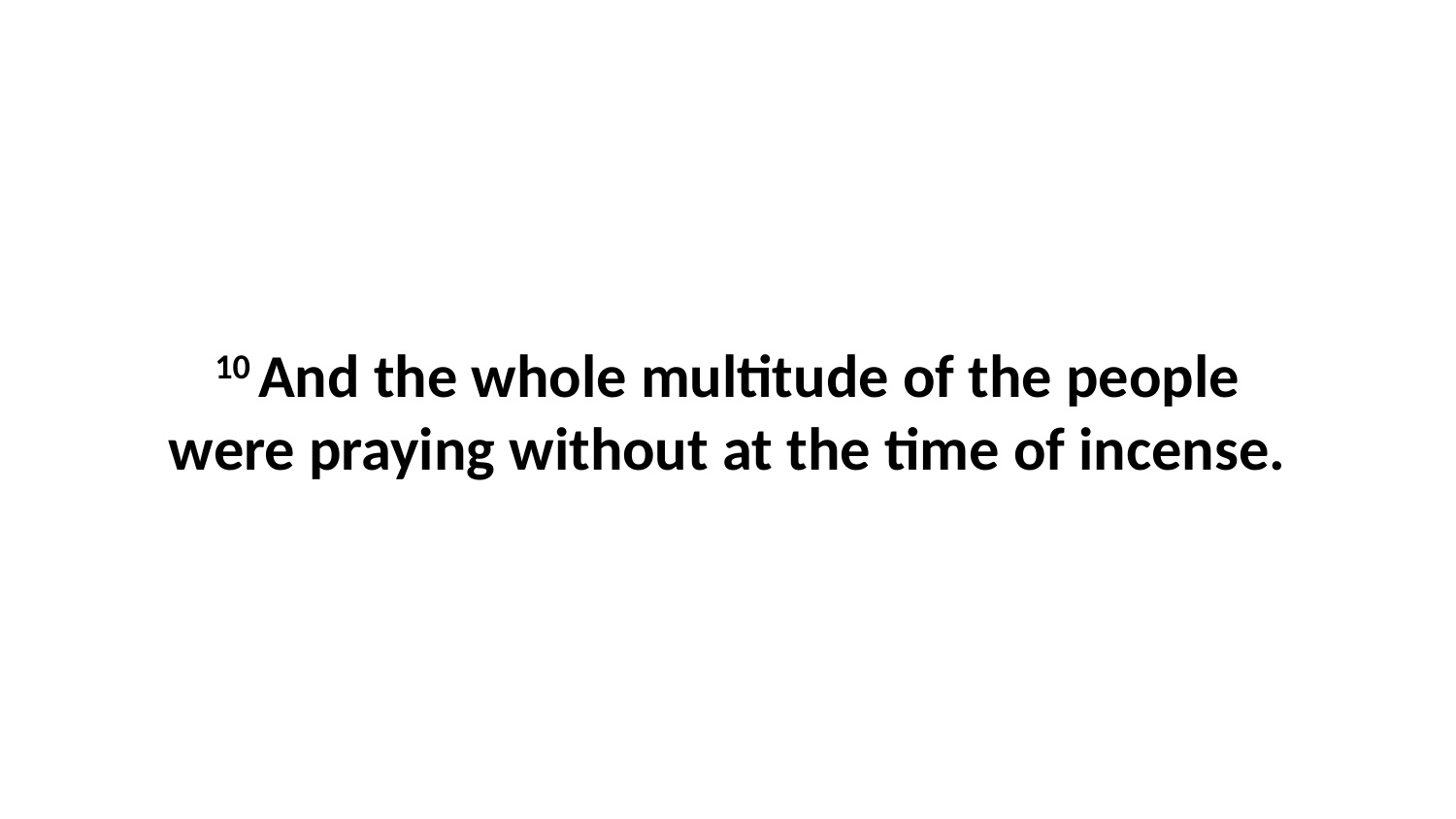

10 And the whole multitude of the people were praying without at the time of incense.